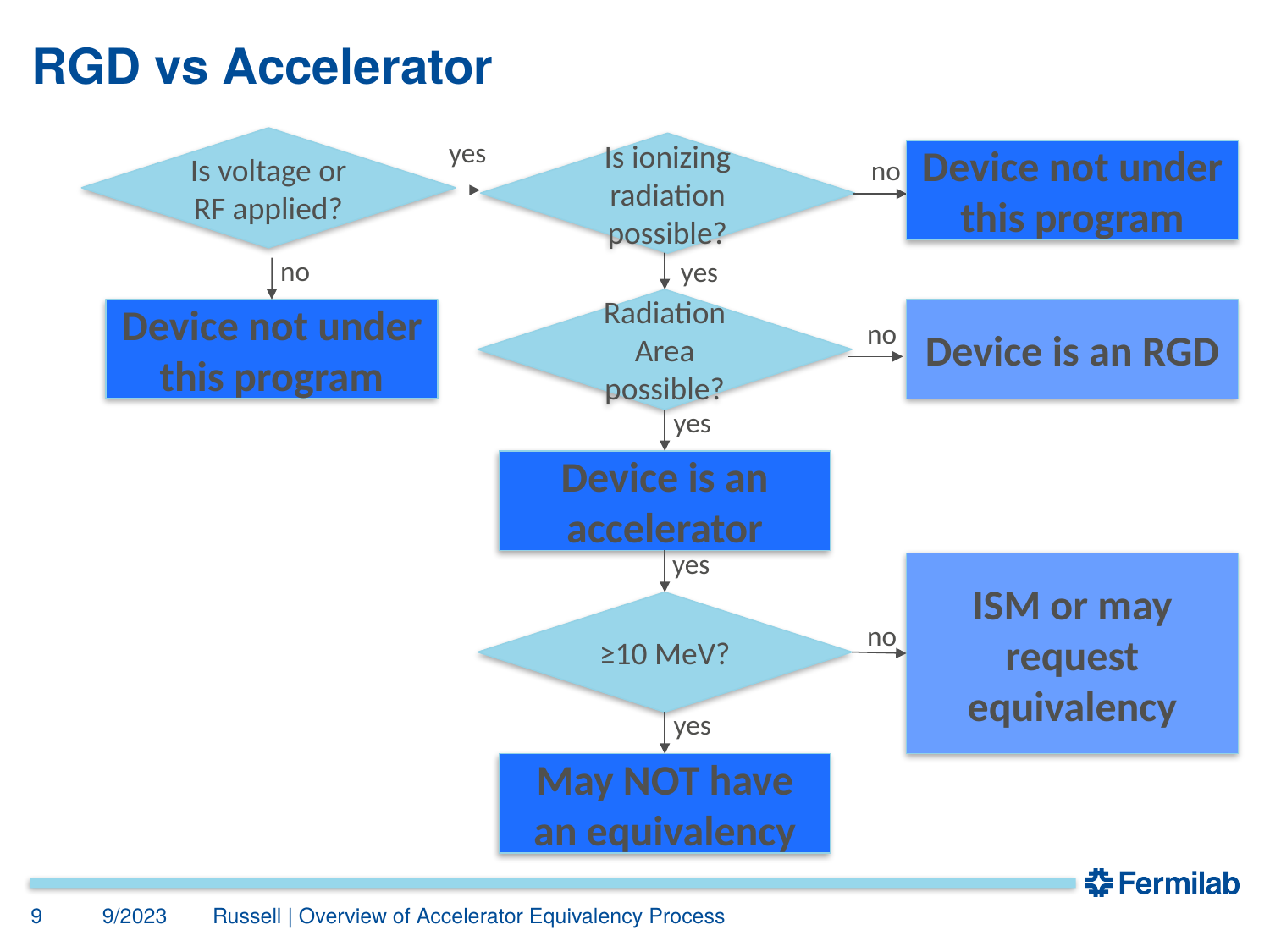

# RGD vs Accelerator
Is voltage or RF applied?
yes
Is ionizing radiation possible?
Device not under this program
no
no
yes
Radiation Area possible?
Device not under this program
Device is an RGD
no
yes
Device is an accelerator
yes
ISM or may request equivalency
≥10 MeV?
no
yes
May NOT have an equivalency
9
9/2023
Russell | Overview of Accelerator Equivalency Process